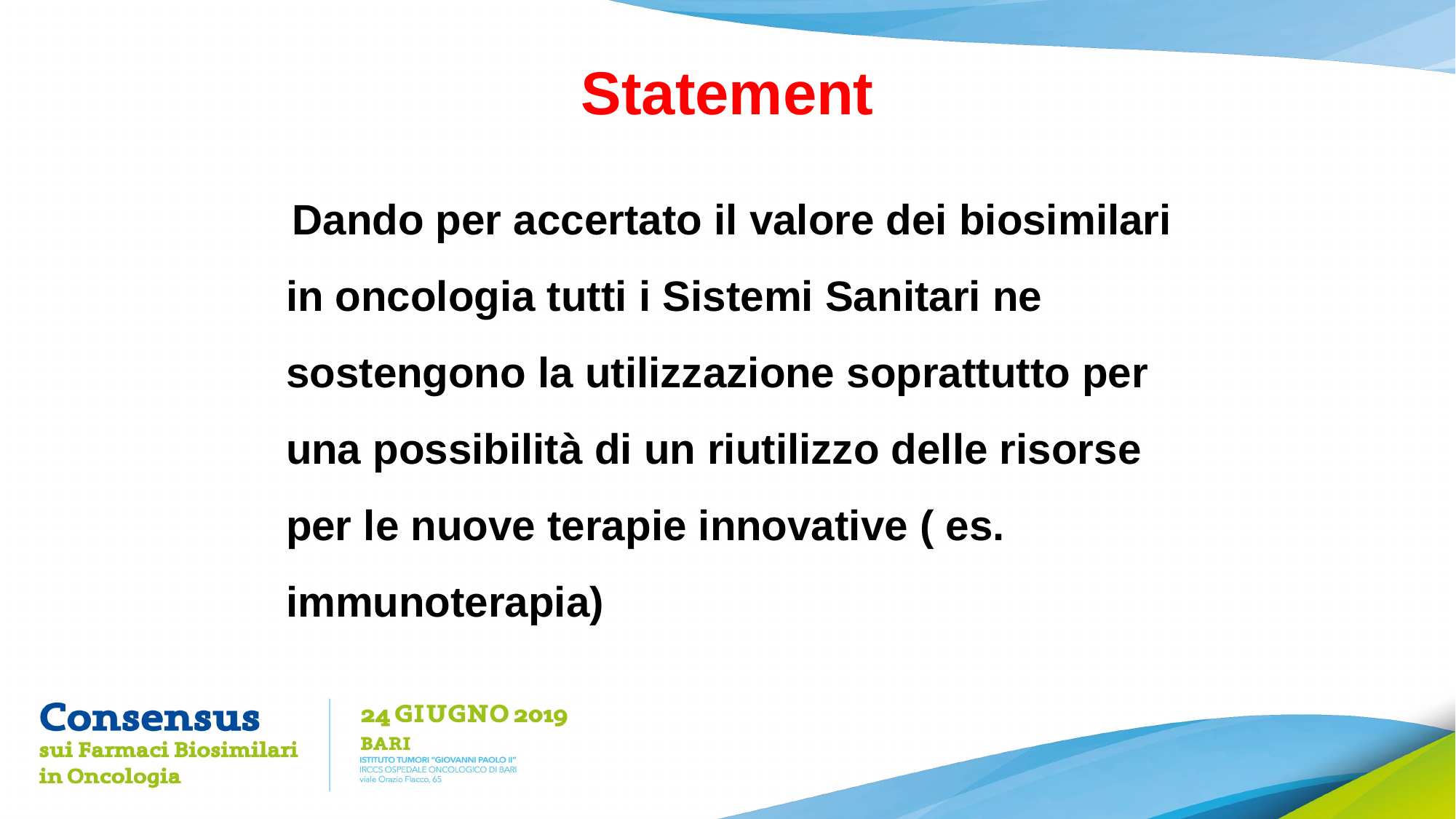

# Statement
    Dando per accertato il valore dei biosimilari in oncologia tutti i Sistemi Sanitari ne sostengono la utilizzazione soprattutto per una possibilità di un riutilizzo delle risorse per le nuove terapie innovative ( es. immunoterapia)